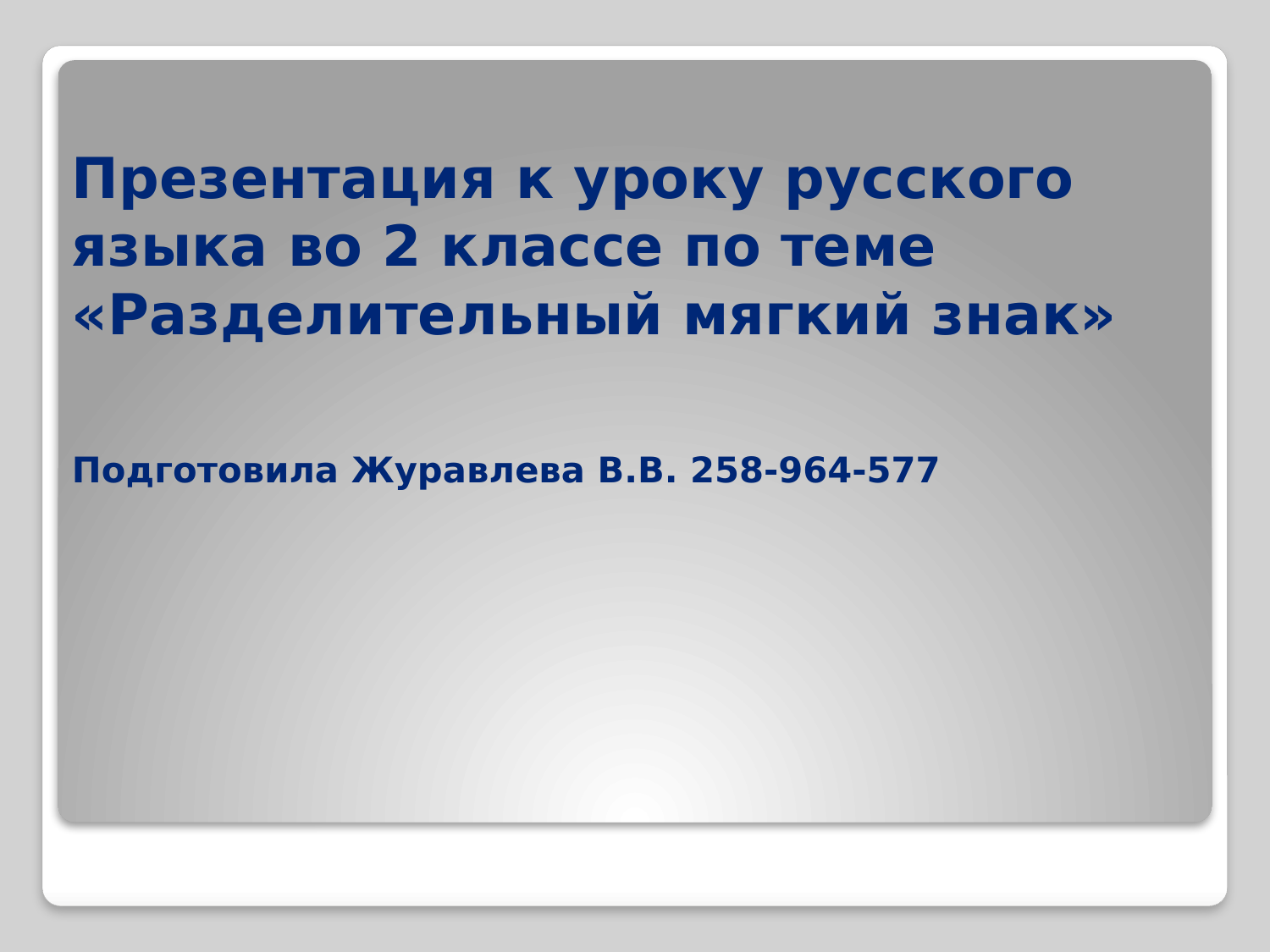

# Презентация к уроку русского языка во 2 классе по теме «Разделительный мягкий знак» Подготовила Журавлева В.В. 258-964-577